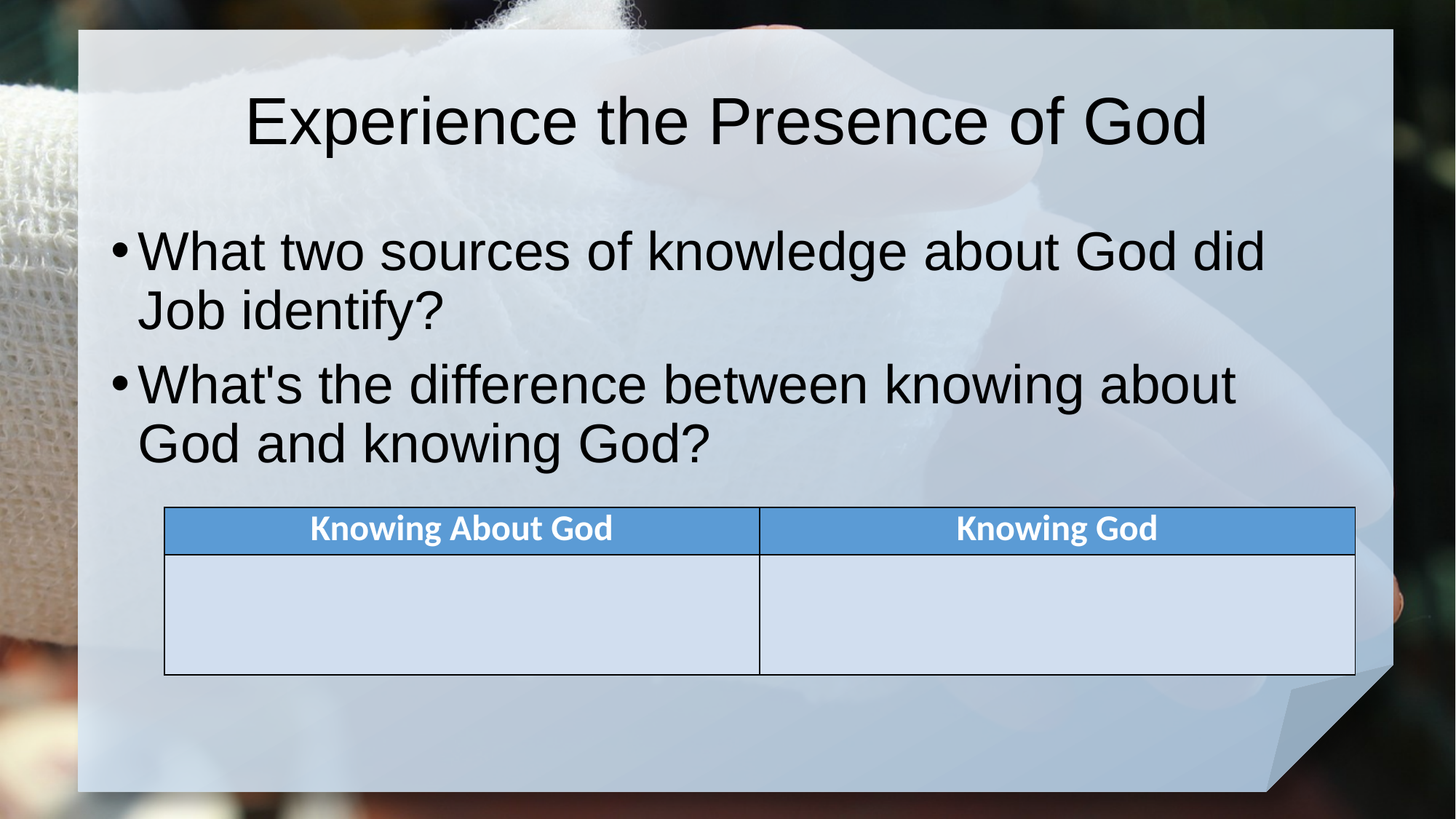

# Experience the Presence of God
What two sources of knowledge about God did Job identify?
What's the difference between knowing about God and knowing God?
| Knowing About God | Knowing God |
| --- | --- |
|  |  |